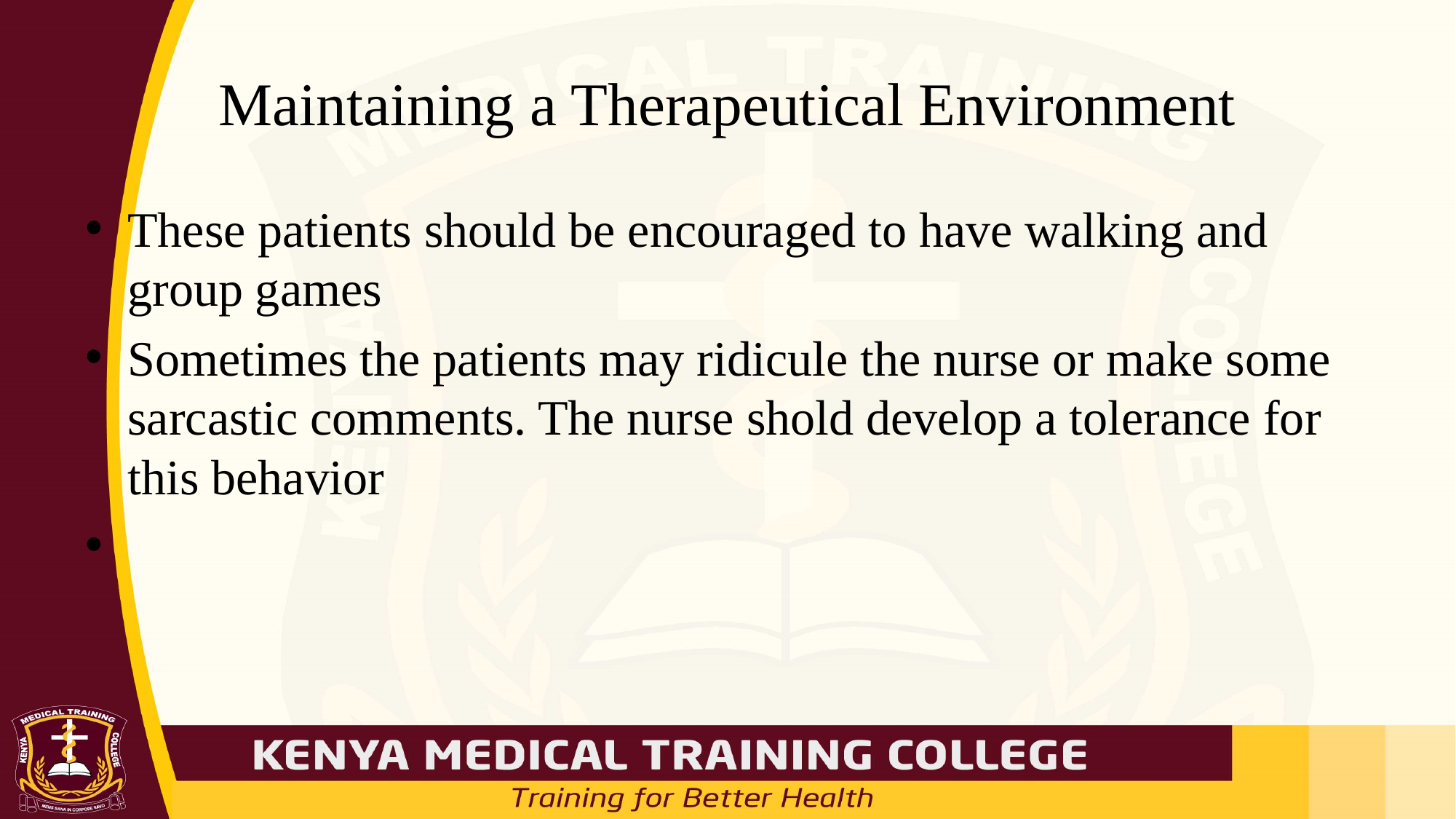

# Maintaining a Therapeutical Environment
These patients should be encouraged to have walking and group games
Sometimes the patients may ridicule the nurse or make some sarcastic comments. The nurse shold develop a tolerance for this behavior